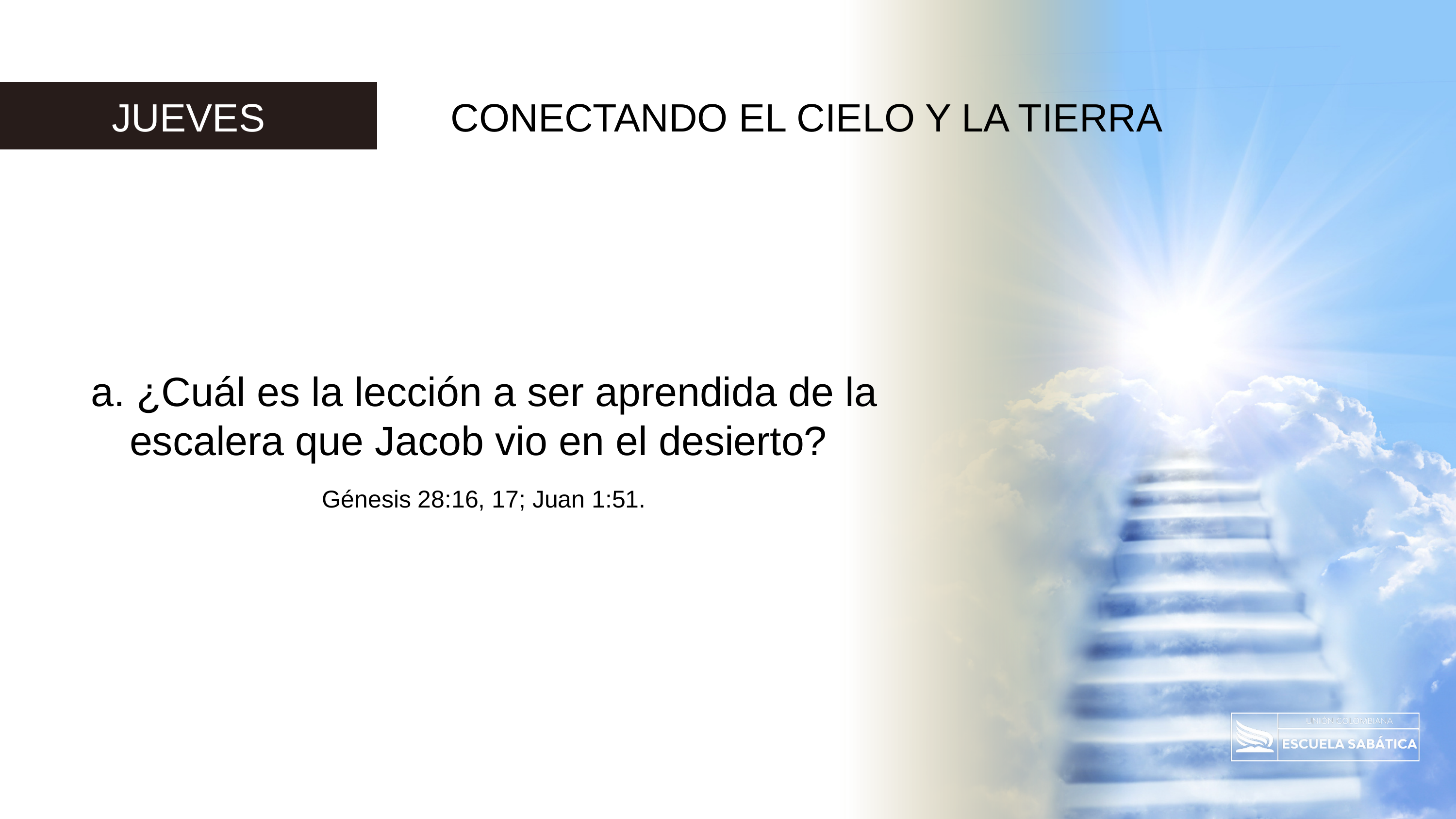

CONECTANDO EL CIELO Y LA TIERRA
JUEVES
a. ¿Cuál es la lección a ser aprendida de la escalera que Jacob vio en el desierto?
Génesis 28:16, 17; Juan 1:51.